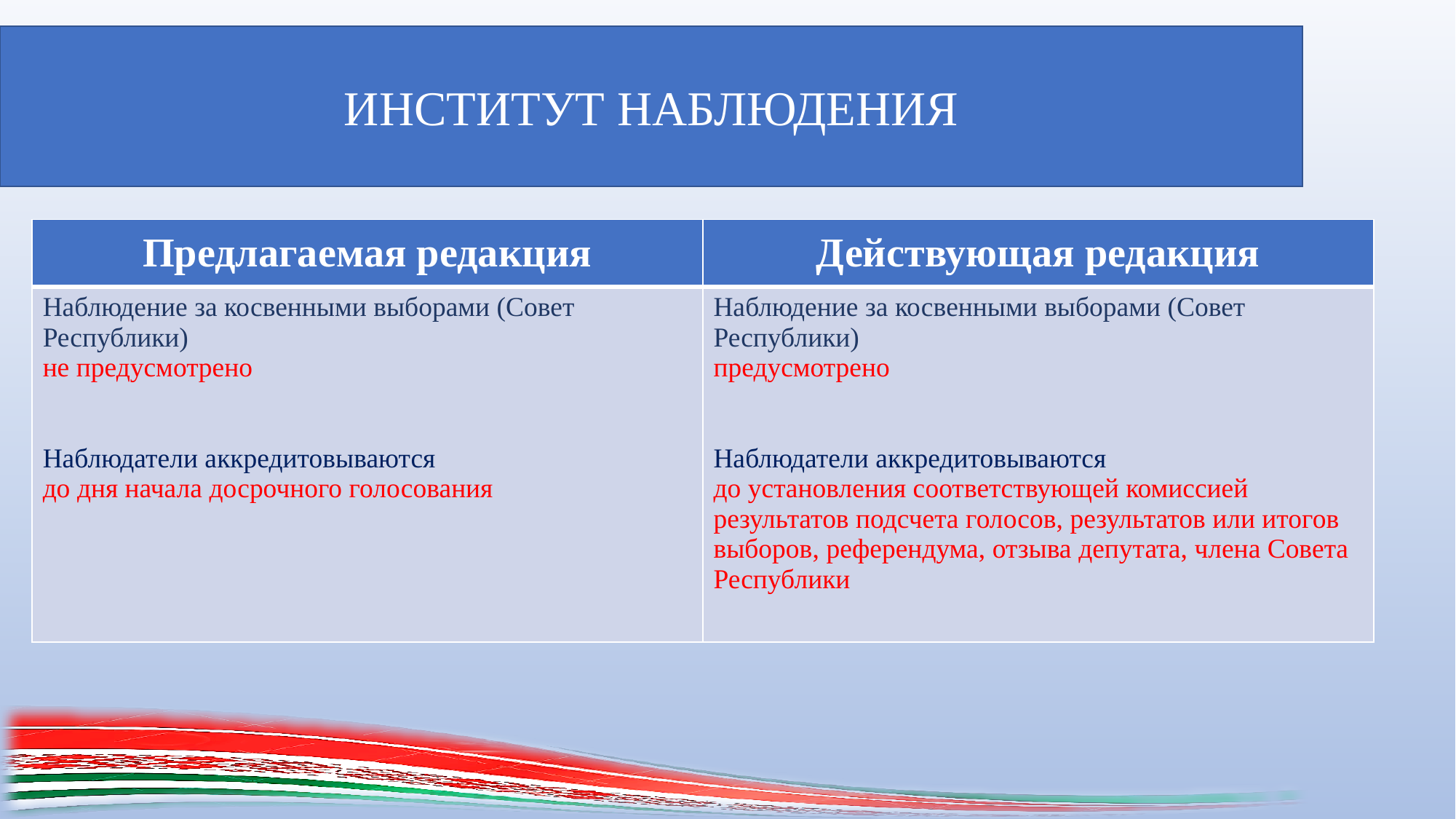

ИНСТИТУТ НАБЛЮДЕНИЯ
| Предлагаемая редакция | Действующая редакция |
| --- | --- |
| Наблюдение за косвенными выборами (Совет Республики) не предусмотрено Наблюдатели аккредитовываются до дня начала досрочного голосования | Наблюдение за косвенными выборами (Совет Республики) предусмотрено Наблюдатели аккредитовываются до установления соответствующей комиссией результатов подсчета голосов, результатов или итогов выборов, референдума, отзыва депутата, члена Совета Республики |